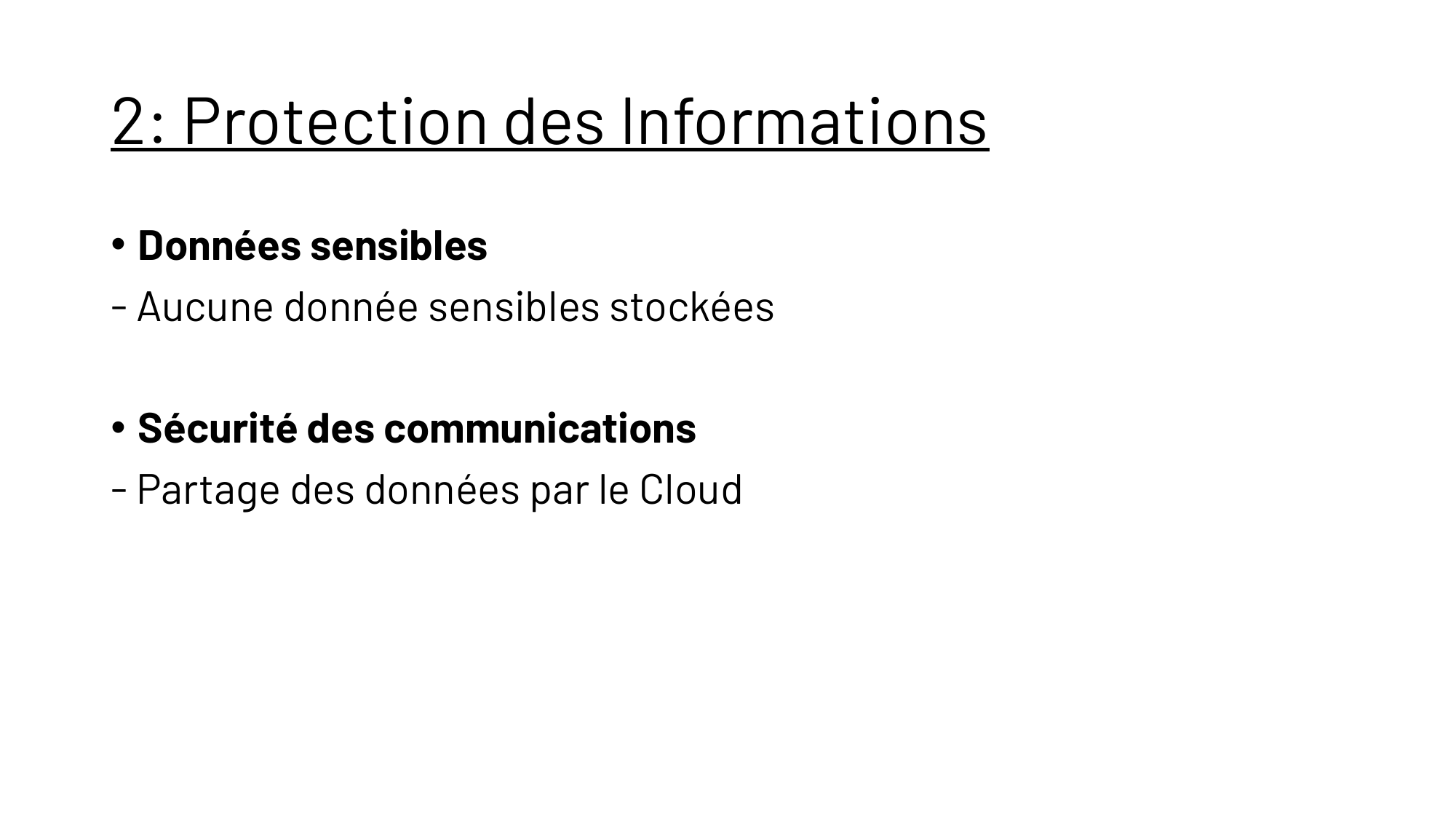

# 2: Protection des Informations
Données sensibles
- Aucune donnée sensibles stockées

Sécurité des communications
- Partage des données par le Cloud